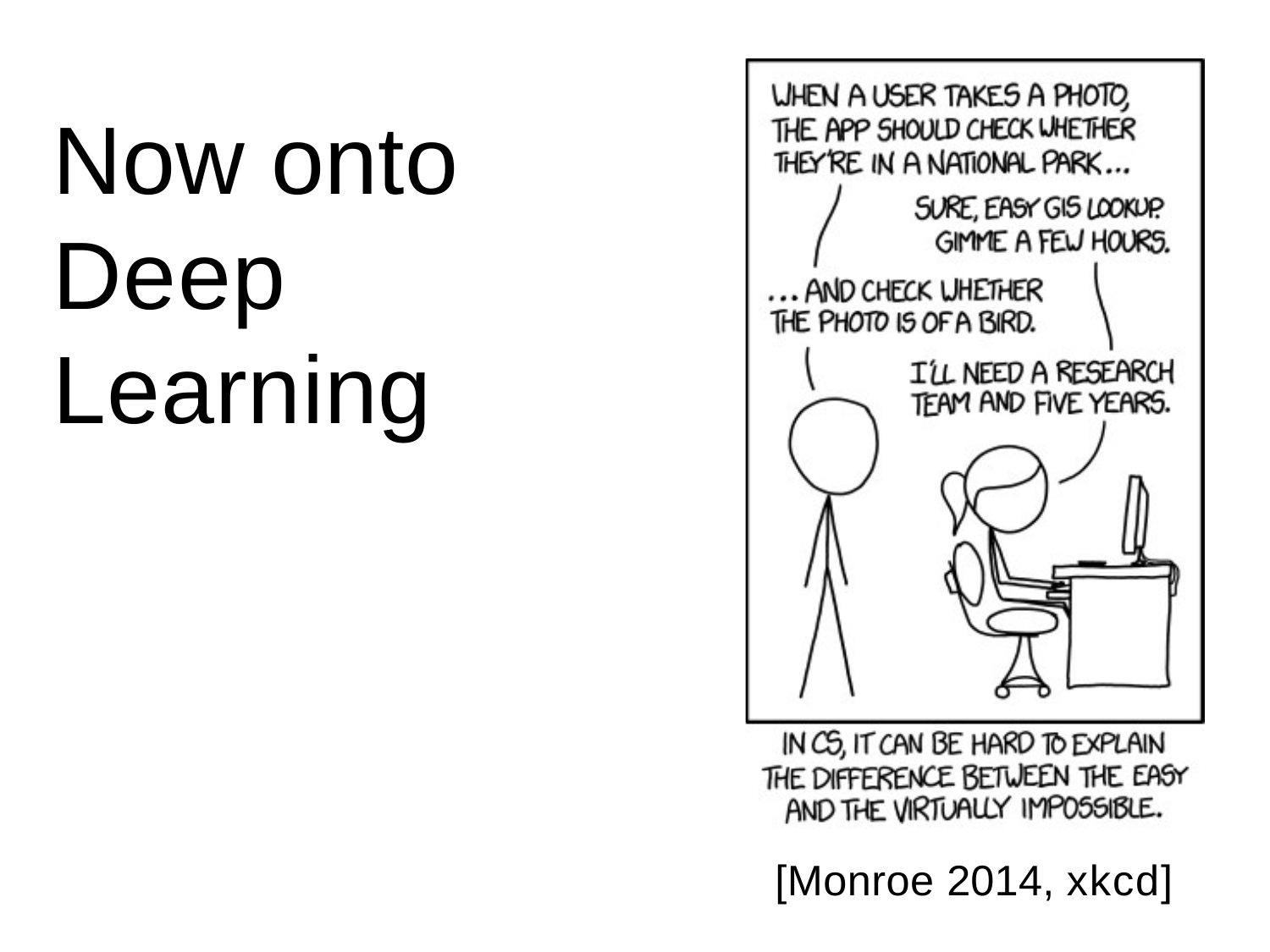

# Now onto Deep  Learning
[Monroe 2014, xkcd]